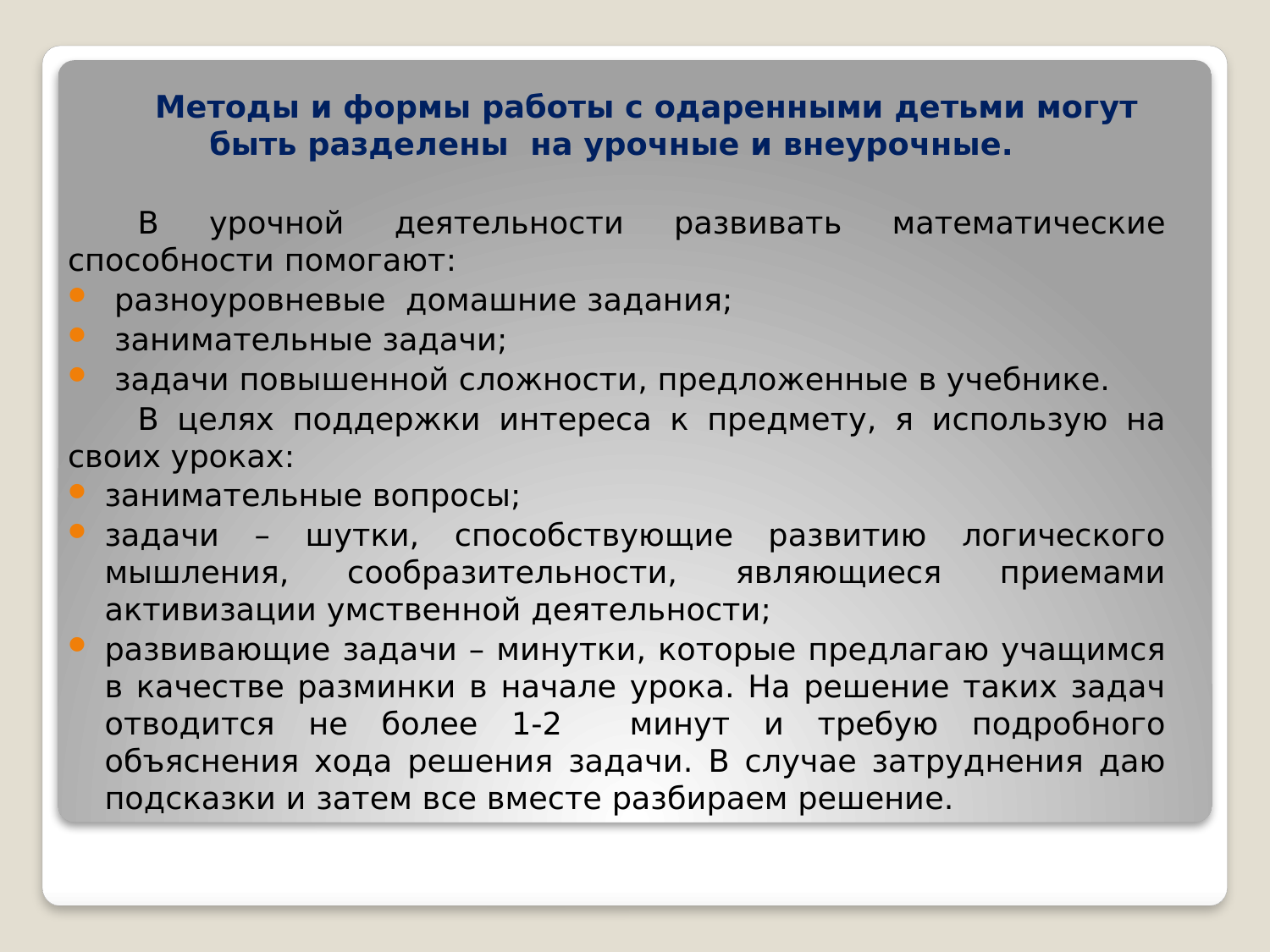

Методы и формы работы с одаренными детьми могут  быть разделены  на урочные и внеурочные.

	В урочной деятельности развивать математические способности помогают:
 разноуровневые  домашние задания;
 занимательные задачи;
 задачи повышенной сложности, предложенные в учебнике.
	В целях поддержки интереса к предмету, я использую на своих уроках:
занимательные вопросы;
задачи – шутки, способствующие развитию логического мышления, сообразительности, являющиеся приемами активизации умственной деятельности;
развивающие задачи – минутки, которые предлагаю учащимся в качестве разминки в начале урока. На решение таких задач отводится не более 1-2  минут и требую подробного объяснения хода решения задачи. В случае затруднения даю подсказки и затем все вместе разбираем решение.
#